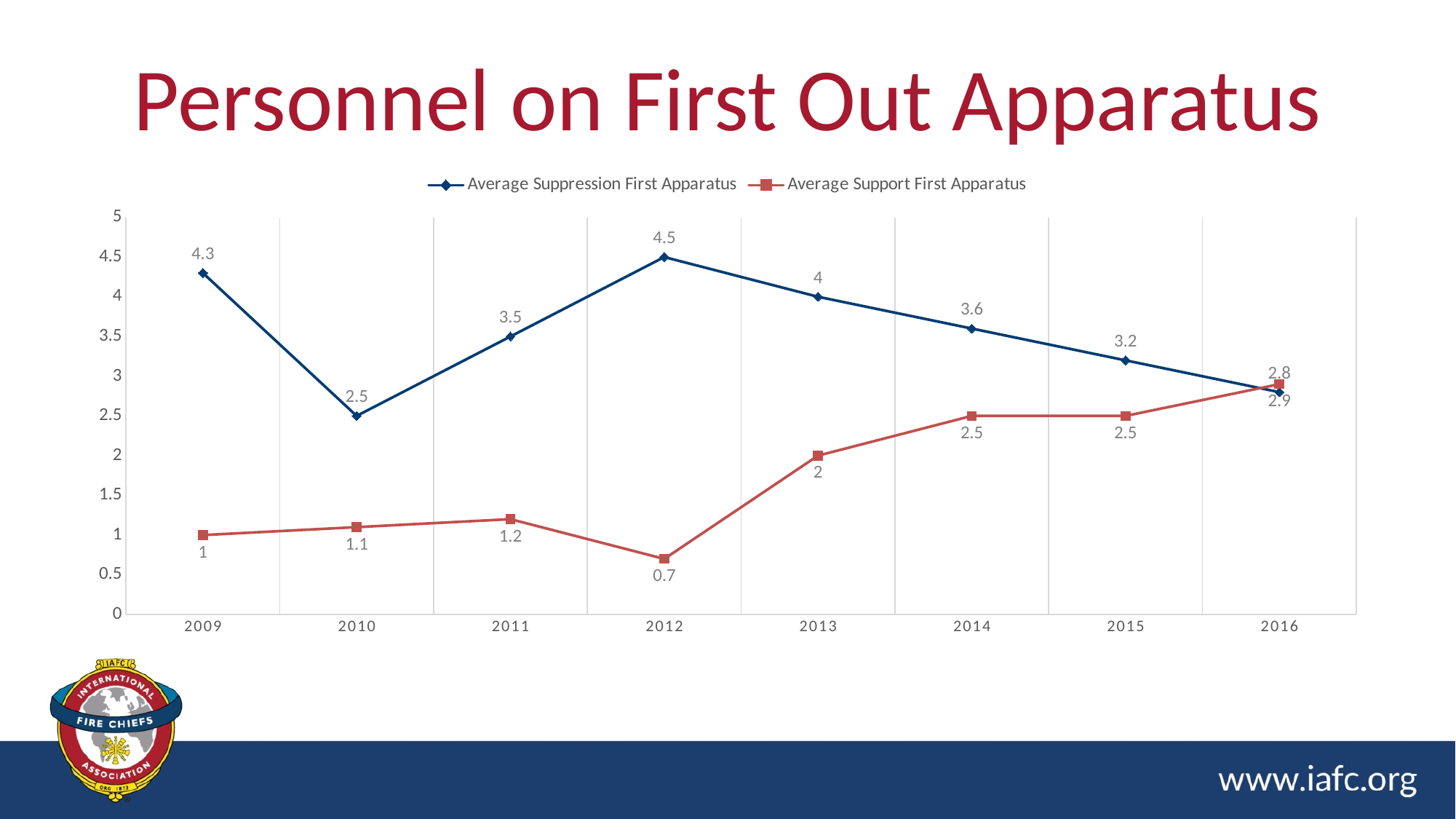

# Personnel on First Out Apparatus

### Chart

| Category | Average Suppression First Apparatus | Average Support First Apparatus |
|---|---|---|
| 2009 | 4.3 | 1.0 |
| 2010 | 2.5 | 1.1 |
| 2011 | 3.5 | 1.2 |
| 2012 | 4.5 | 0.7 |
| 2013 | 4.0 | 2.0 |
| 2014 | 3.6 | 2.5 |
| 2015 | 3.2 | 2.5 |
| 2016 | 2.8 | 2.9 |